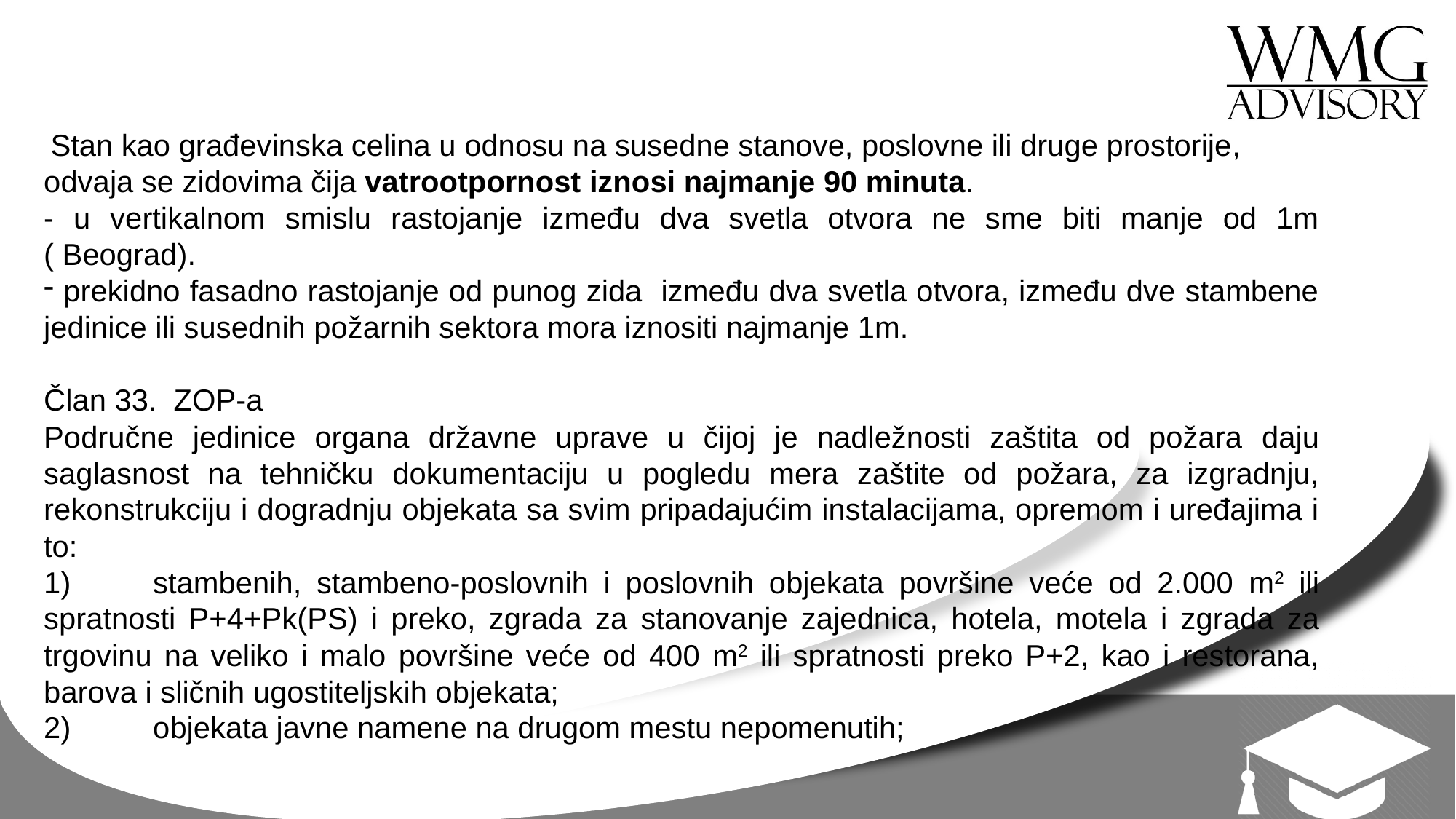

Stan kao građevinska celina u odnosu na susedne stanove, poslovne ili druge prostorije, odvaja se zidovima čija vatrootpornost iznosi najmanje 90 minuta.
- u vertikalnom smislu rastojanje između dva svetla otvora ne sme biti manje od 1m ( Beograd).
 prekidno fasadno rastojanje od punog zida  između dva svetla otvora, između dve stambene jedinice ili susednih požarnih sektora mora iznositi najmanje 1m.

Član 33.  ZOP-a
Područne jedinice organa državne uprave u čijoj je nadležnosti zaštita od požara daju saglasnost na tehničku dokumentaciju u pogledu mera zaštite od požara, za izgradnju, rekonstrukciju i dogradnju objekata sa svim pripadajućim instalacijama, opremom i uređajima i to:
1)	stambenih, stambeno-poslovnih i poslovnih objekata površine veće od 2.000 m2 ili spratnosti P+4+Pk(PS) i preko, zgrada za stanovanje zajednica, hotela, motela i zgrada za trgovinu na veliko i malo površine veće od 400 m2 ili spratnosti preko P+2, kao i restorana, barova i sličnih ugostiteljskih objekata;
2)	objekata javne namene na drugom mestu nepomenutih;